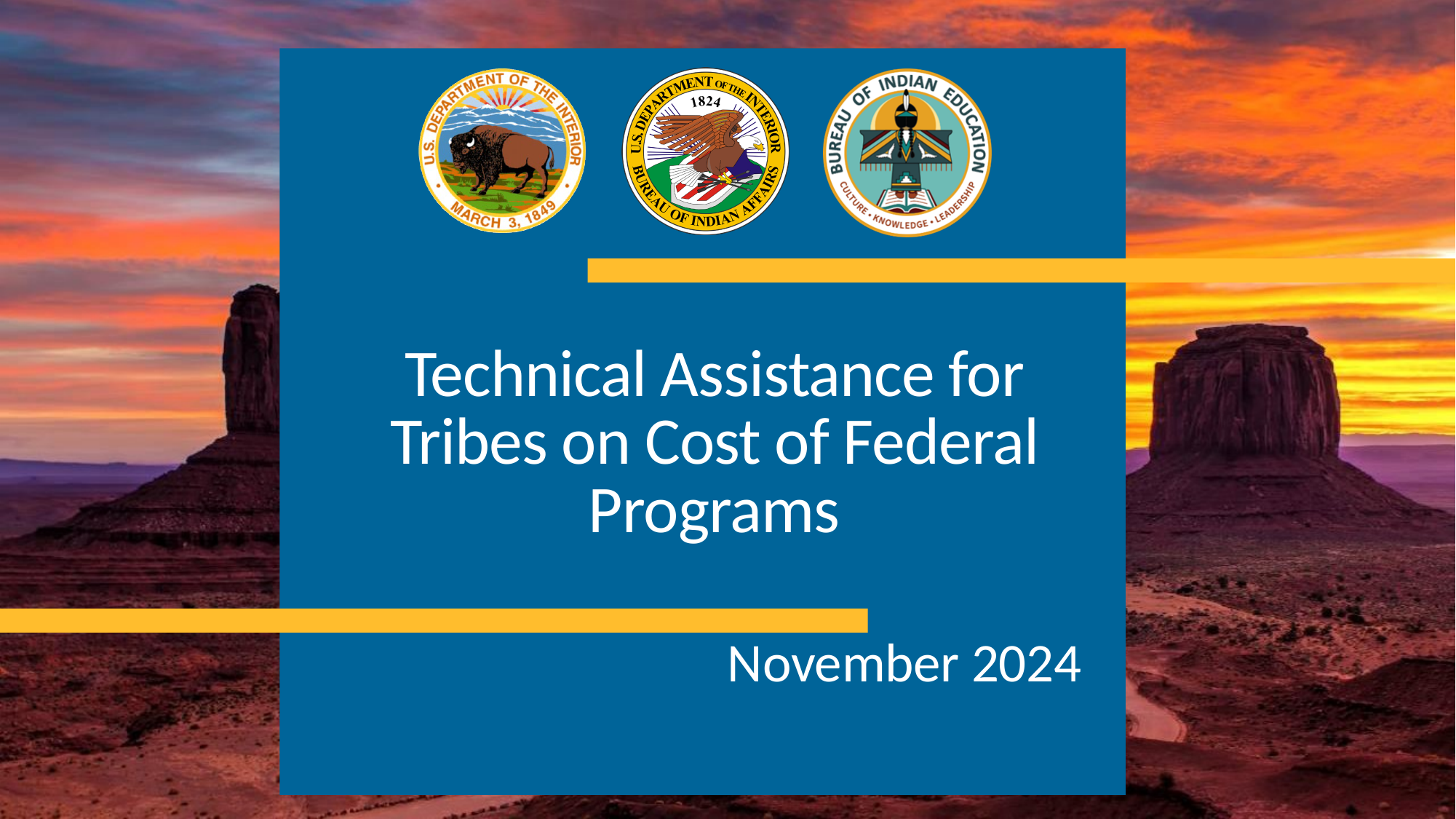

Technical Assistance for Tribes on Cost of Federal Programs

November 2024